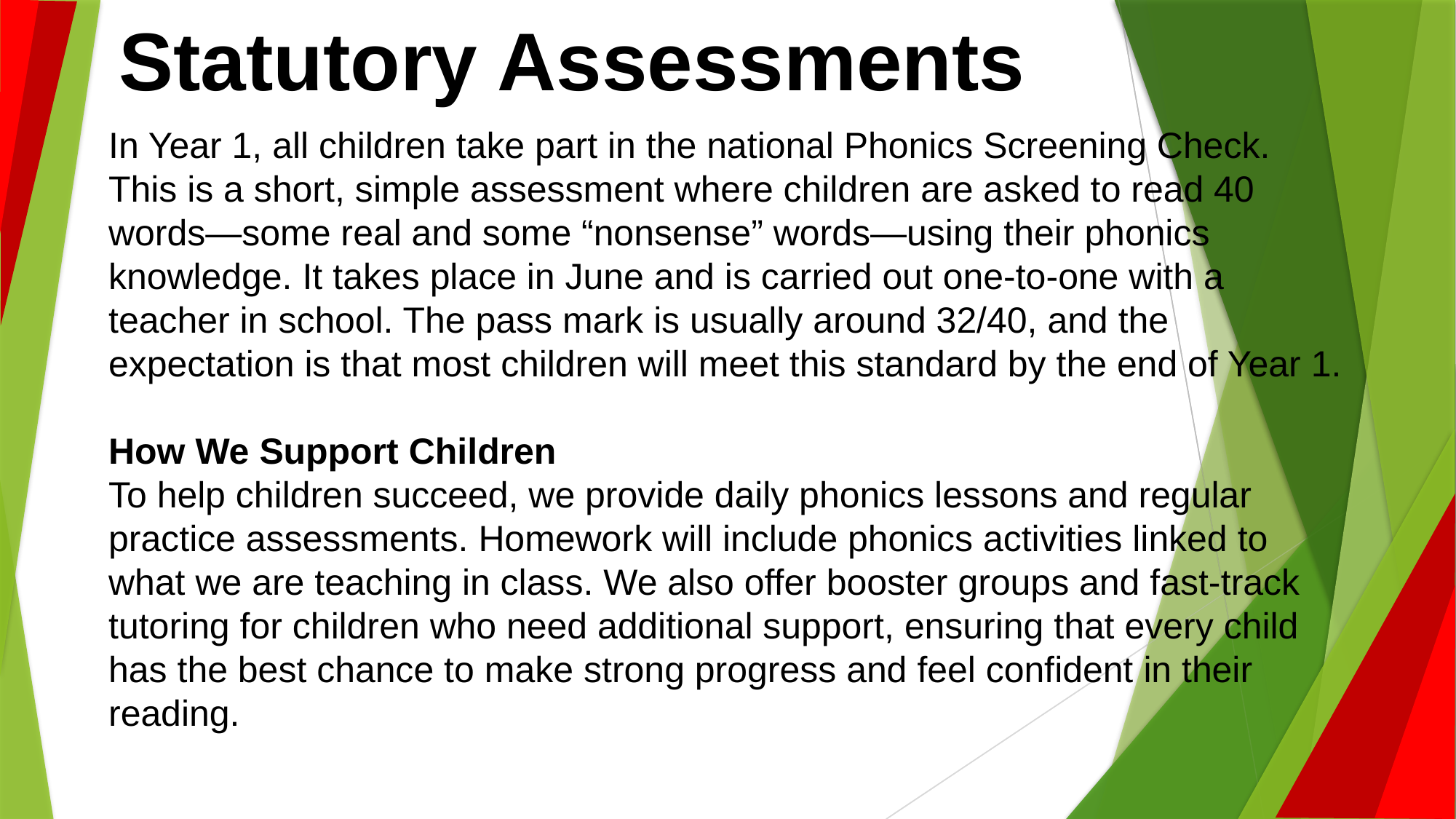

Statutory Assessments
In Year 1, all children take part in the national Phonics Screening Check. This is a short, simple assessment where children are asked to read 40 words—some real and some “nonsense” words—using their phonics knowledge. It takes place in June and is carried out one-to-one with a teacher in school. The pass mark is usually around 32/40, and the expectation is that most children will meet this standard by the end of Year 1.

How We Support Children
To help children succeed, we provide daily phonics lessons and regular practice assessments. Homework will include phonics activities linked to what we are teaching in class. We also offer booster groups and fast-track tutoring for children who need additional support, ensuring that every child has the best chance to make strong progress and feel confident in their reading.

#